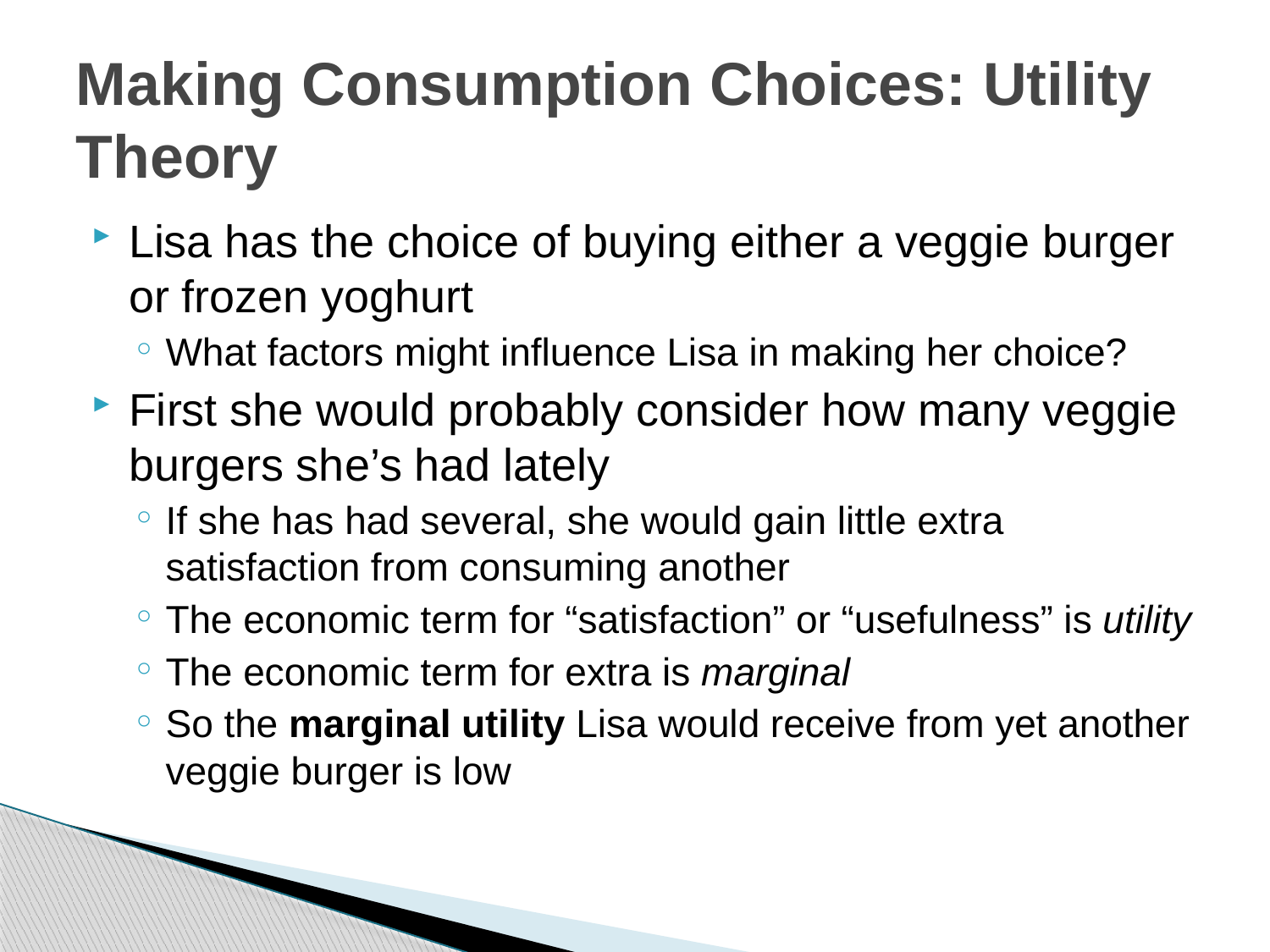

# Making Consumption Choices: Utility Theory
Lisa has the choice of buying either a veggie burger or frozen yoghurt
What factors might influence Lisa in making her choice?
First she would probably consider how many veggie burgers she’s had lately
If she has had several, she would gain little extra satisfaction from consuming another
The economic term for “satisfaction” or “usefulness” is utility
The economic term for extra is marginal
So the marginal utility Lisa would receive from yet another veggie burger is low